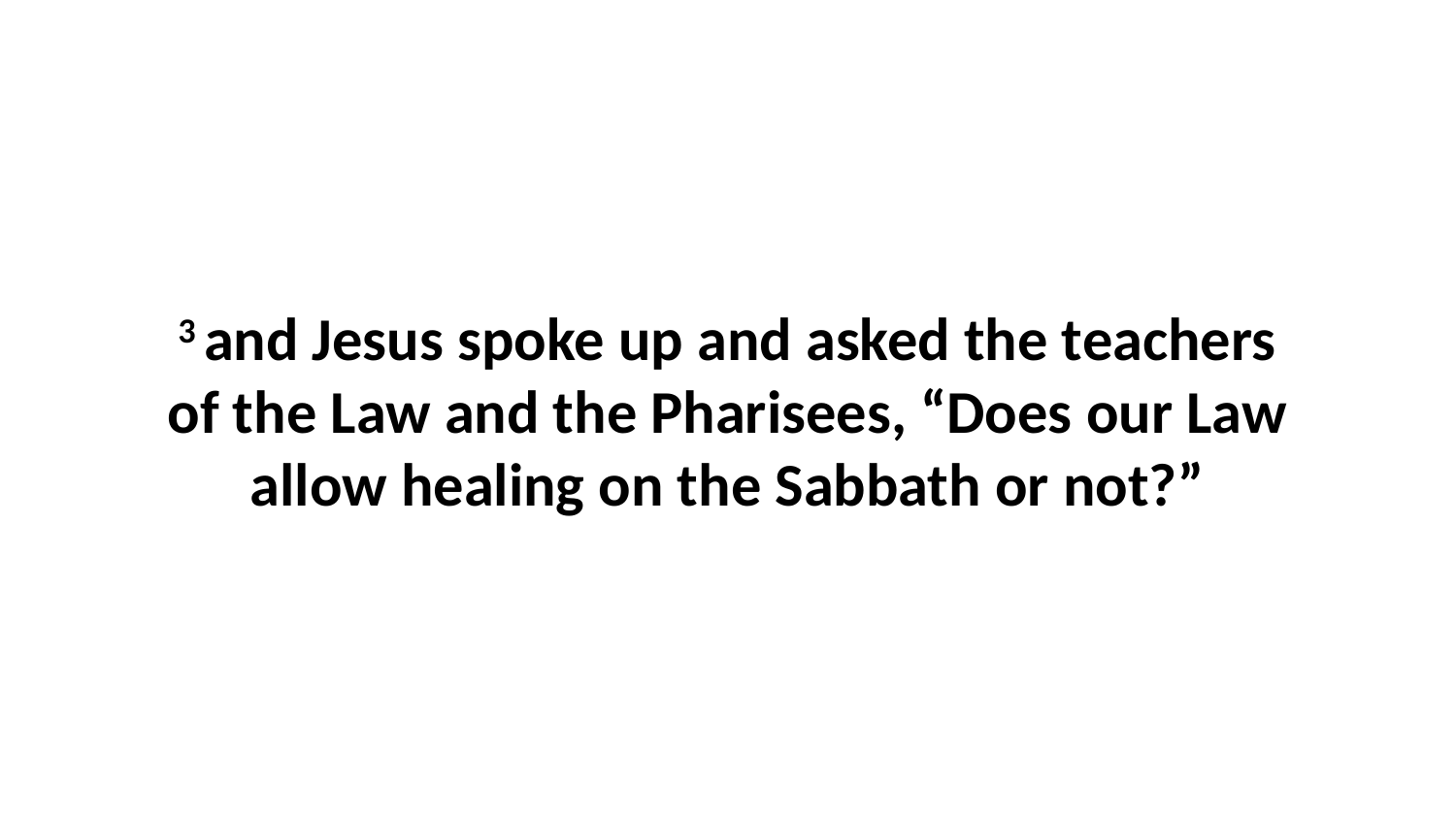

3 and Jesus spoke up and asked the teachers of the Law and the Pharisees, “Does our Law allow healing on the Sabbath or not?”